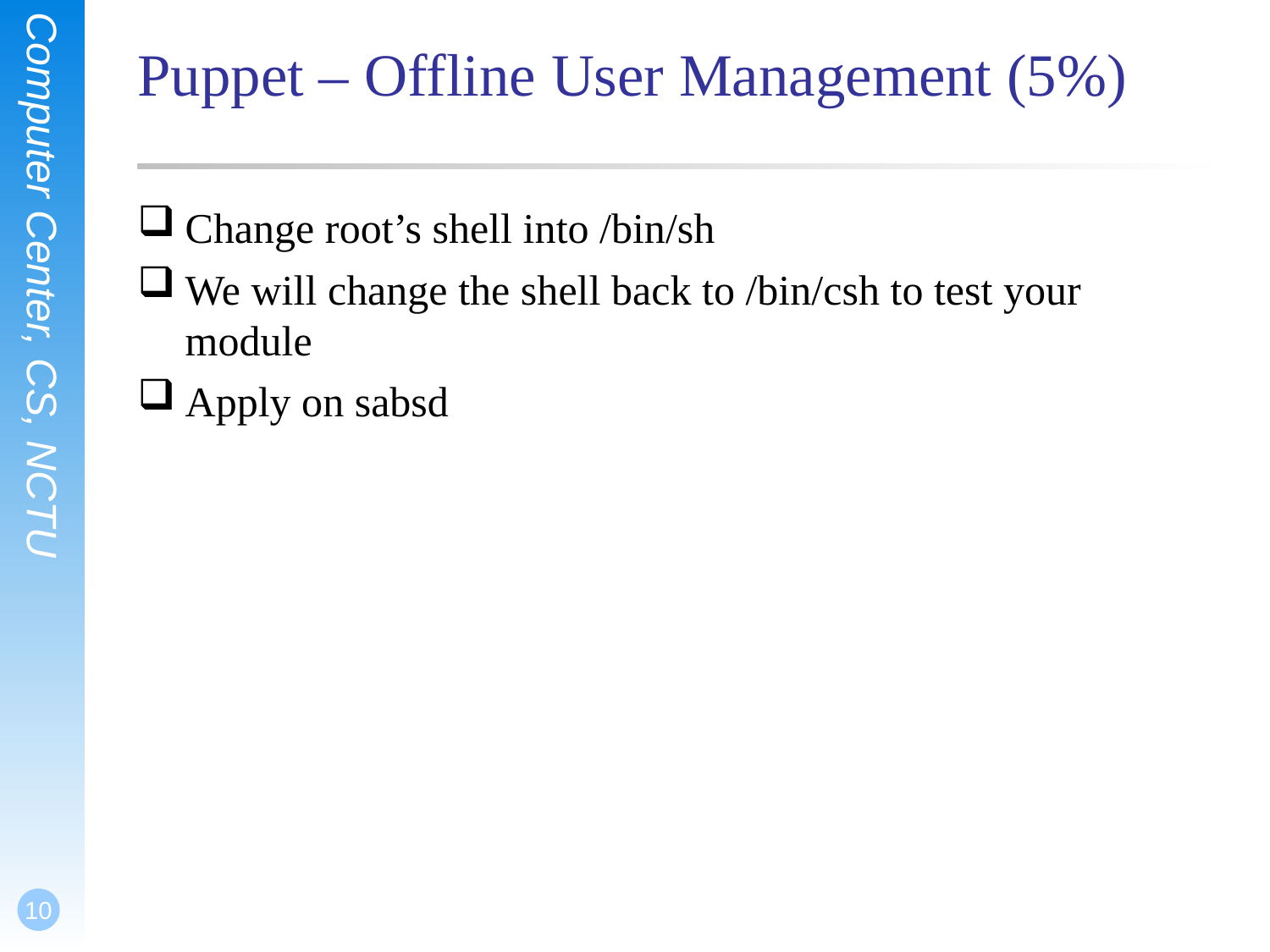

# Puppet – Offline User Management (5%)
Change root’s shell into /bin/sh
We will change the shell back to /bin/csh to test your module
Apply on sabsd